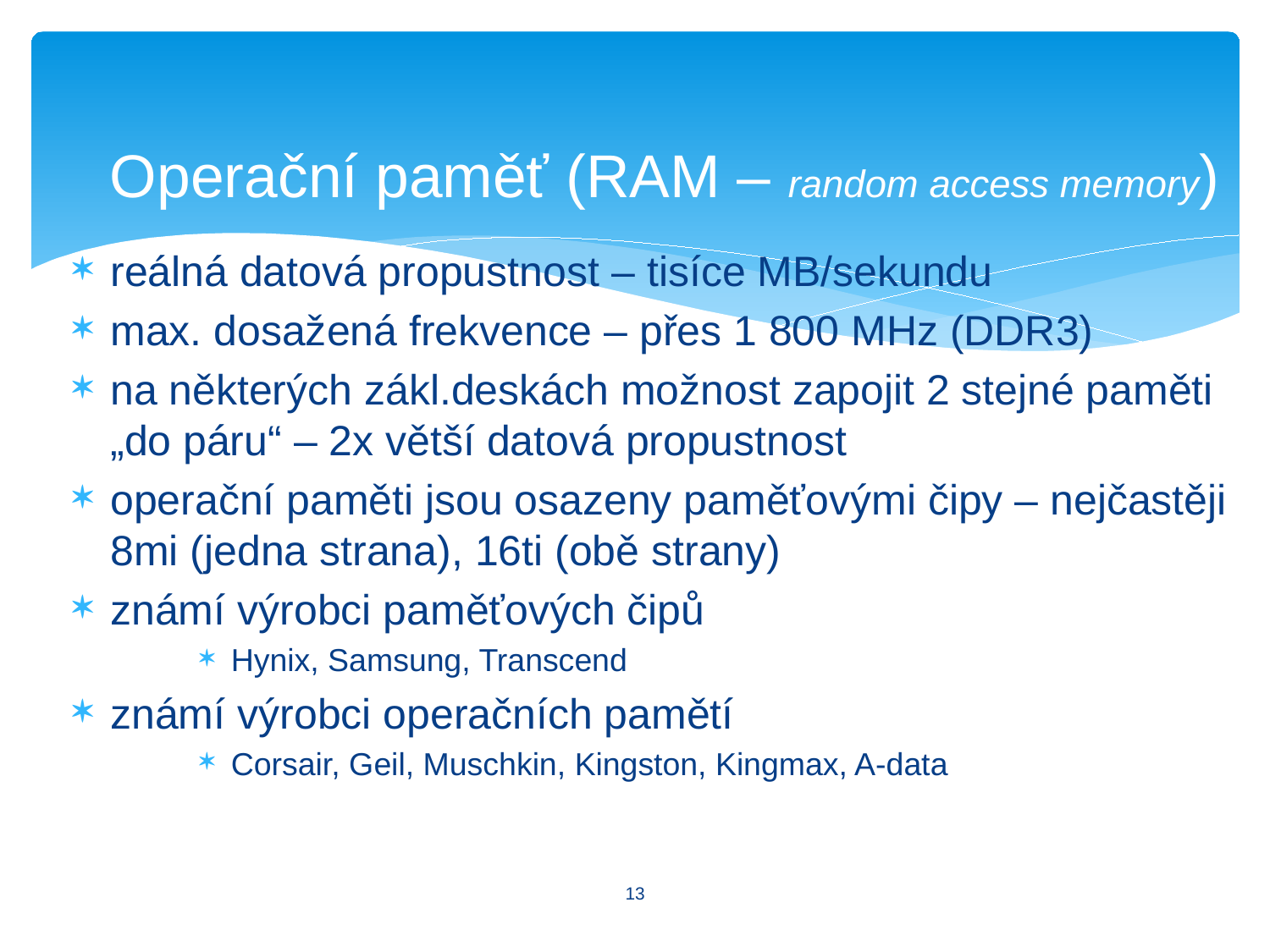

# Operační paměť (RAM – random access memory)
reálná datová propustnost – tisíce MB/sekundu
max. dosažená frekvence – přes 1 800 MHz (DDR3)
na některých zákl.deskách možnost zapojit 2 stejné paměti „do páru“ – 2x větší datová propustnost
operační paměti jsou osazeny paměťovými čipy – nejčastěji 8mi (jedna strana), 16ti (obě strany)
známí výrobci paměťových čipů
Hynix, Samsung, Transcend
známí výrobci operačních pamětí
Corsair, Geil, Muschkin, Kingston, Kingmax, A-data

13